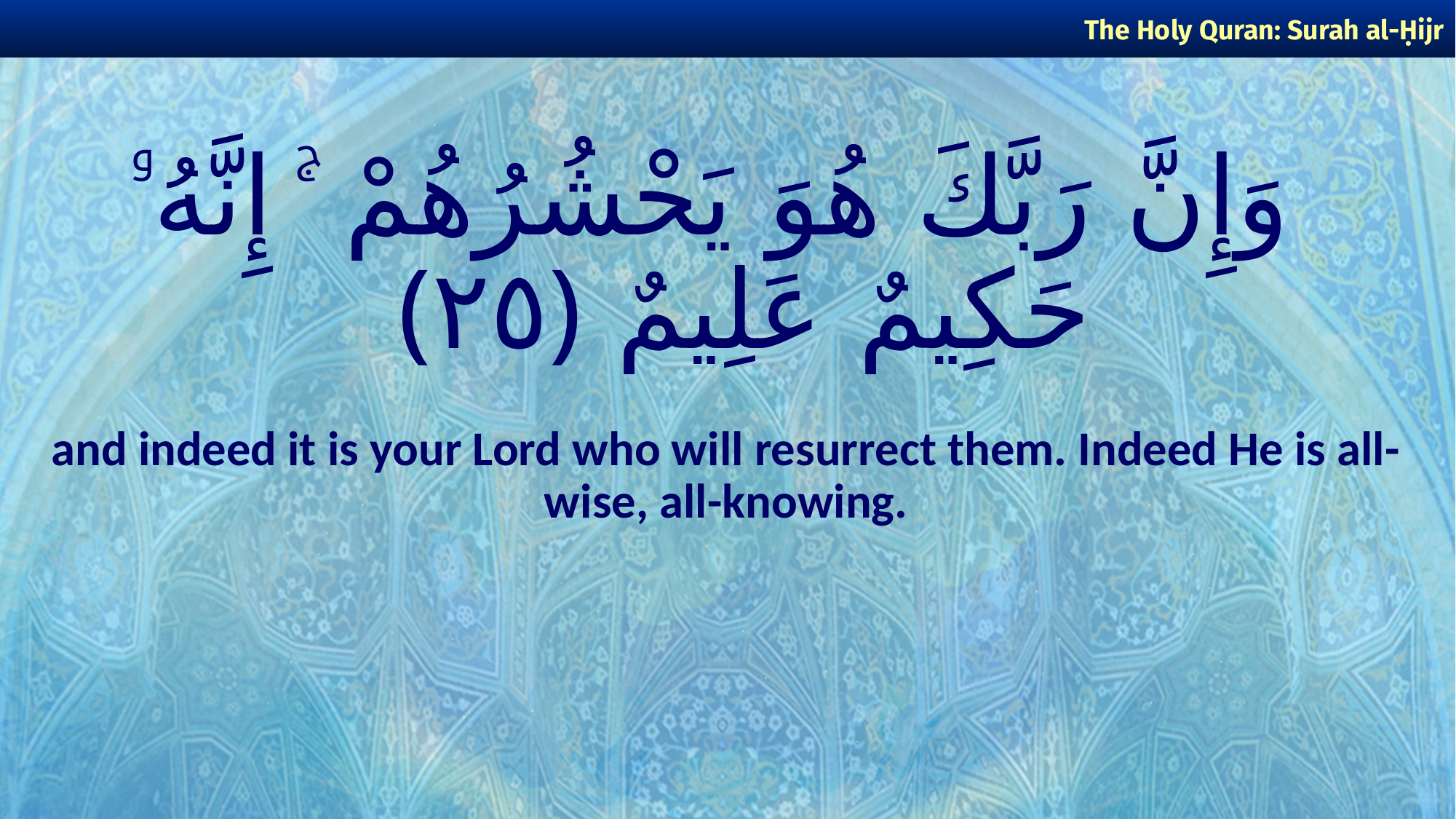

The Holy Quran: Surah al-Ḥijr
# وَإِنَّ رَبَّكَ هُوَ يَحْشُرُهُمْ ۚ إِنَّهُۥ حَكِيمٌ عَلِيمٌ ﴿٢٥﴾
and indeed it is your Lord who will resurrect them. Indeed He is all-wise, all-knowing.